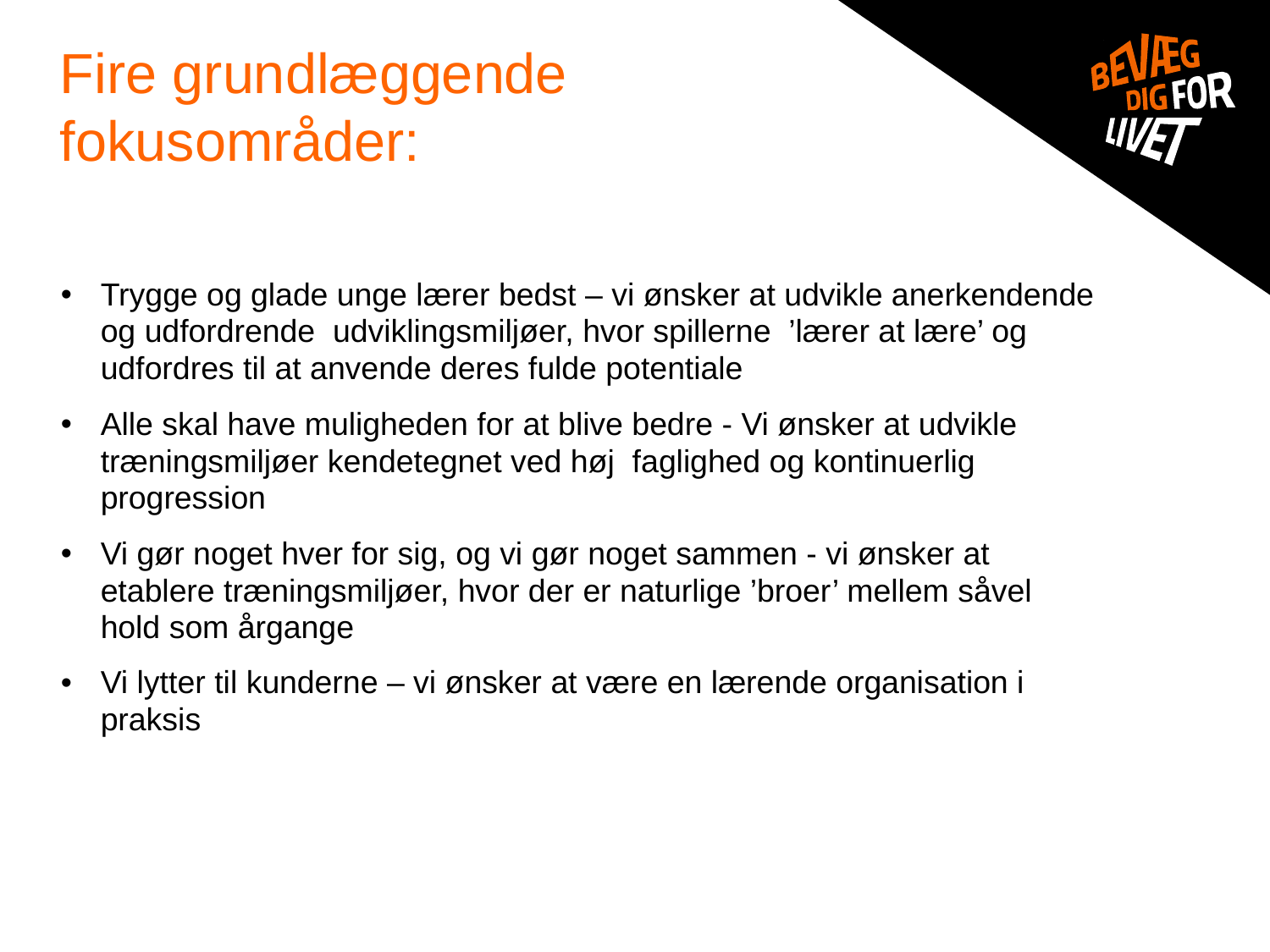

# Fire grundlæggende fokusområder:
Trygge og glade unge lærer bedst – vi ønsker at udvikle anerkendende og udfordrende  udviklingsmiljøer, hvor spillerne  ’lærer at lære’ og udfordres til at anvende deres fulde potentiale
Alle skal have muligheden for at blive bedre - Vi ønsker at udvikle træningsmiljøer kendetegnet ved høj  faglighed og kontinuerlig progression

Vi gør noget hver for sig, og vi gør noget sammen - vi ønsker at etablere træningsmiljøer, hvor der er naturlige ’broer’ mellem såvel hold som årgange

Vi lytter til kunderne – vi ønsker at være en lærende organisation i praksis